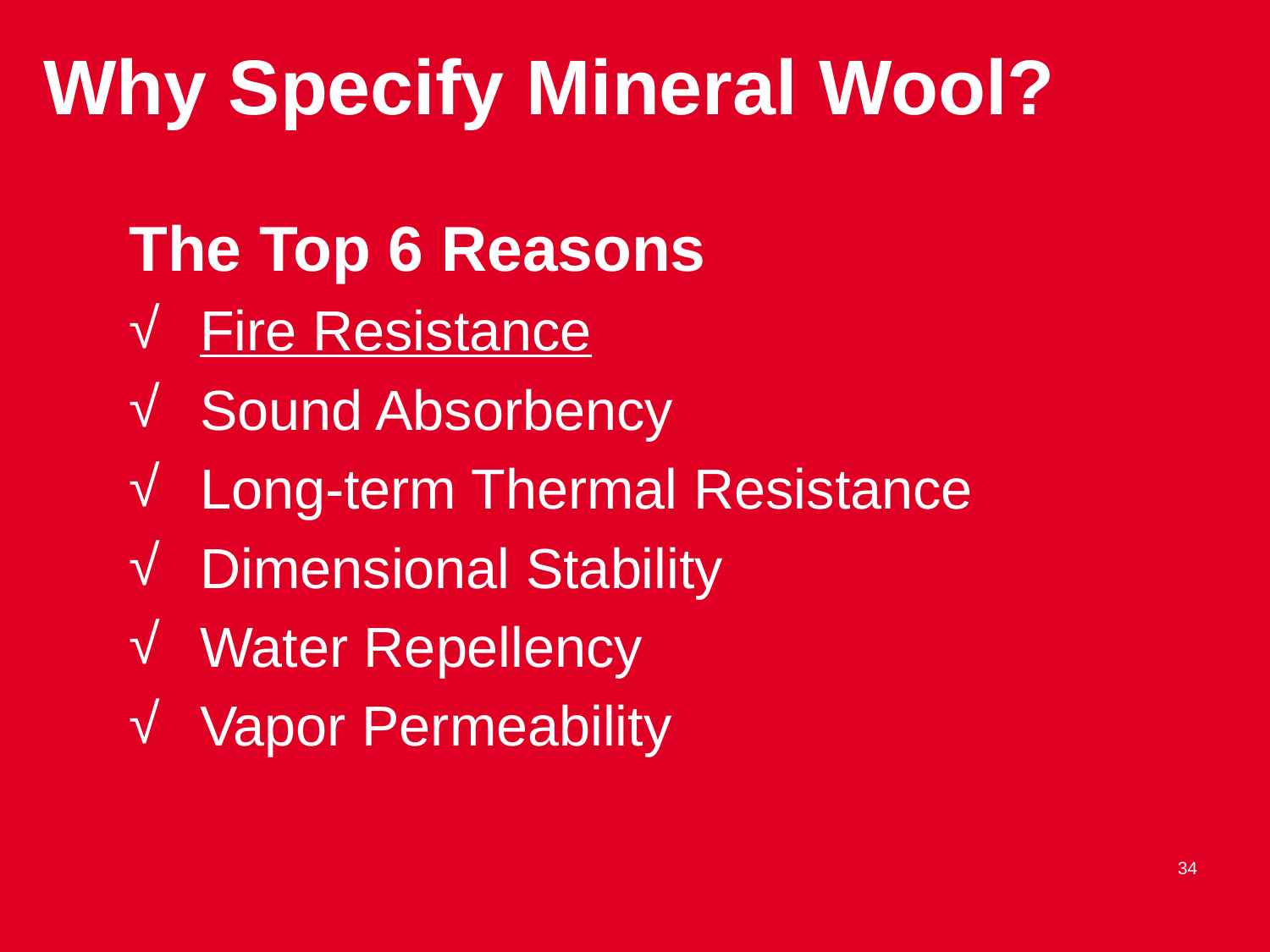

Why Specify Mineral Wool?
The Top 6 Reasons
Fire Resistance
Sound Absorbency
Long-term Thermal Resistance
Dimensional Stability
Water Repellency
Vapor Permeability